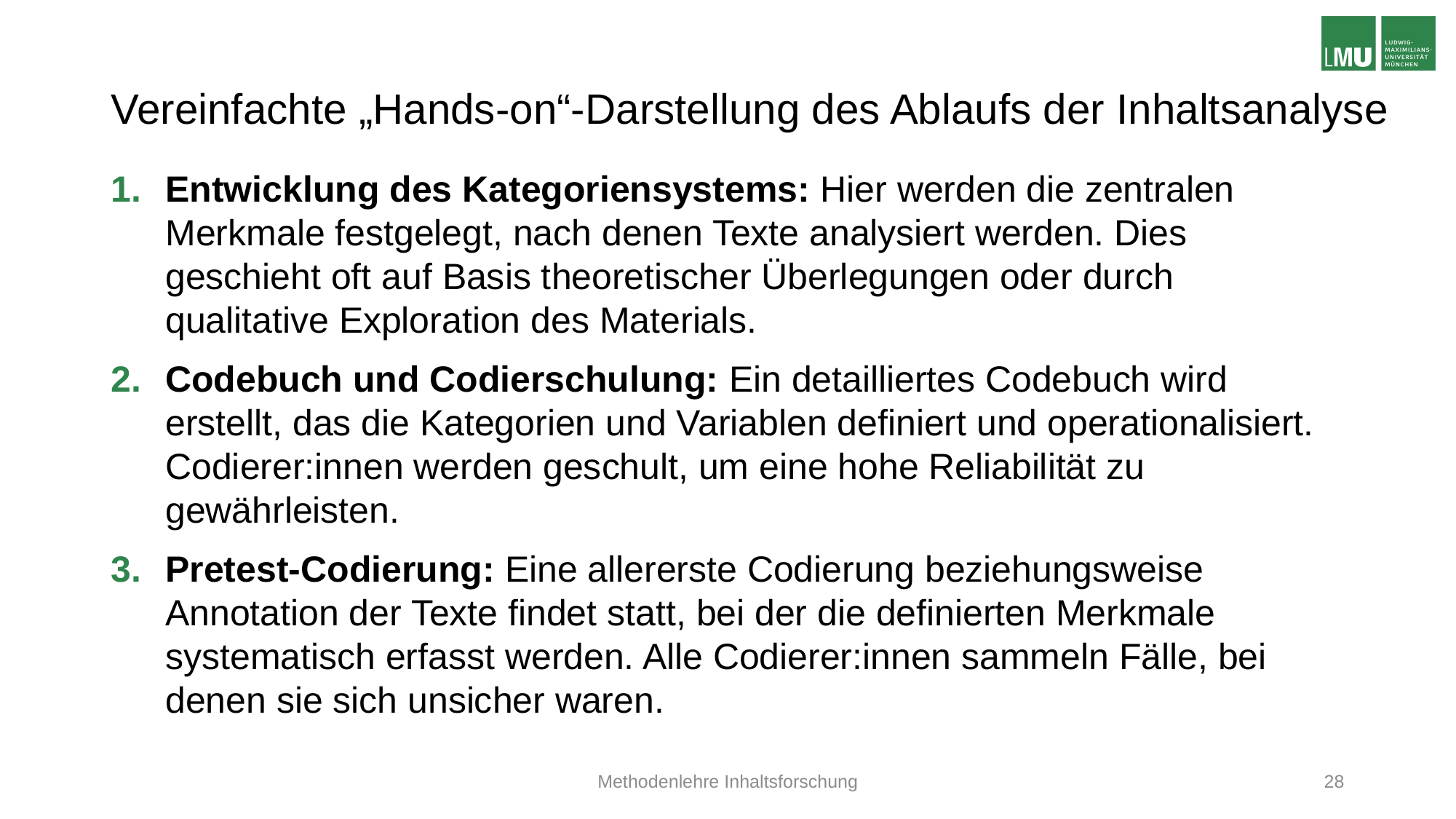

# Vereinfachte „Hands-on“-Darstellung des Ablaufs der Inhaltsanalyse
Entwicklung des Kategoriensystems: Hier werden die zentralen Merkmale festgelegt, nach denen Texte analysiert werden. Dies geschieht oft auf Basis theoretischer Überlegungen oder durch qualitative Exploration des Materials.
Codebuch und Codierschulung: Ein detailliertes Codebuch wird erstellt, das die Kategorien und Variablen definiert und operationalisiert. Codierer:innen werden geschult, um eine hohe Reliabilität zu gewährleisten.
Pretest-Codierung: Eine allererste Codierung beziehungsweise Annotation der Texte findet statt, bei der die definierten Merkmale systematisch erfasst werden. Alle Codierer:innen sammeln Fälle, bei denen sie sich unsicher waren.
Methodenlehre Inhaltsforschung
28